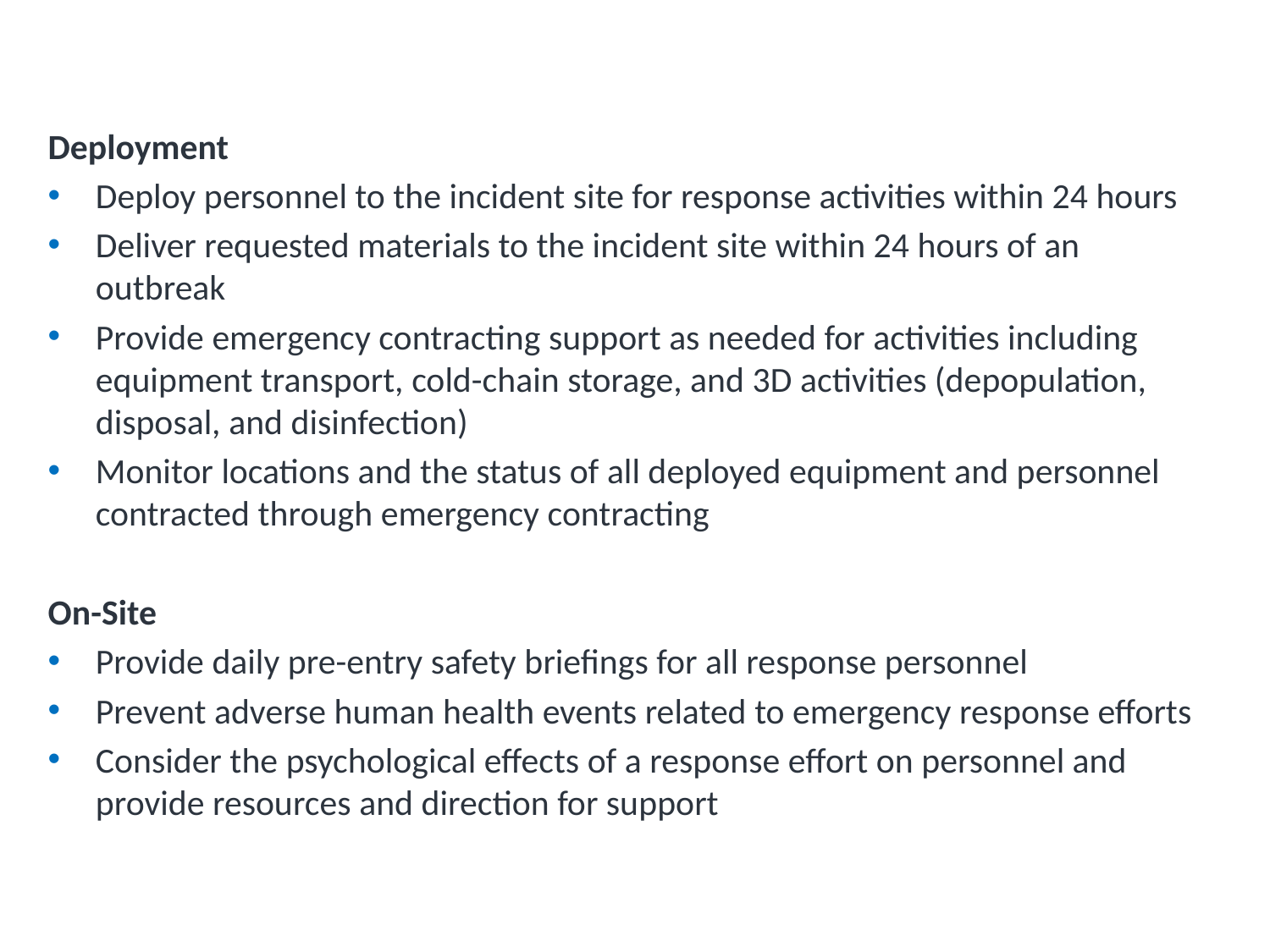

# APHIS: Avian Influenza Virus Outbreak Responders
Deployment
Deploy personnel to the incident site for response activities within 24 hours
Deliver requested materials to the incident site within 24 hours of an outbreak
Provide emergency contracting support as needed for activities including equipment transport, cold-chain storage, and 3D activities (depopulation, disposal, and disinfection)
Monitor locations and the status of all deployed equipment and personnel contracted through emergency contracting

On-Site
Provide daily pre-entry safety briefings for all response personnel
Prevent adverse human health events related to emergency response efforts
Consider the psychological effects of a response effort on personnel and provide resources and direction for support